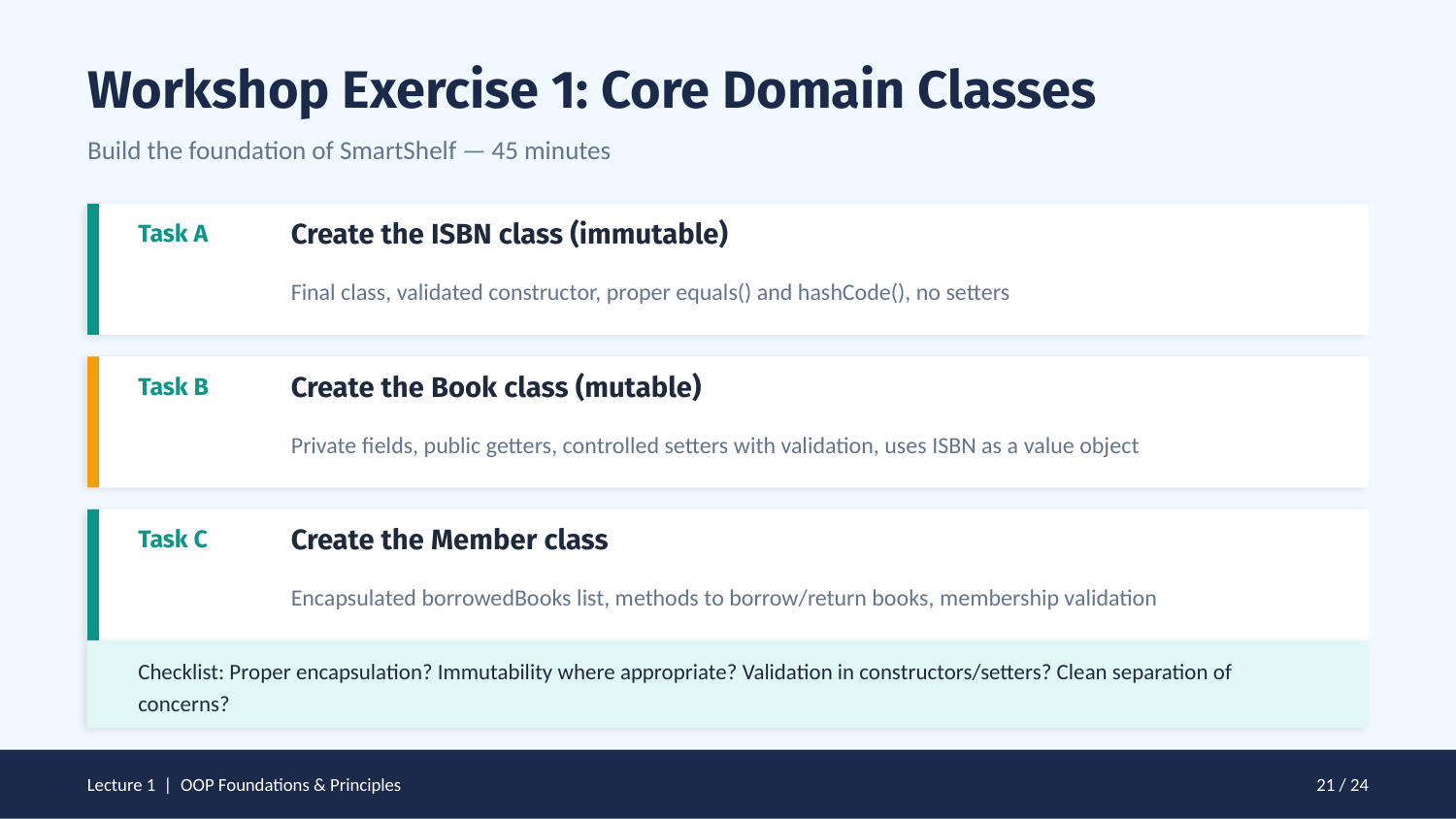

Workshop Exercise 1: Core Domain Classes
Build the foundation of SmartShelf — 45 minutes

Task A
Create the ISBN class (immutable)
Final class, validated constructor, proper equals() and hashCode(), no setters

Task B
Create the Book class (mutable)
Private fields, public getters, controlled setters with validation, uses ISBN as a value object

Task C
Create the Member class
Encapsulated borrowedBooks list, methods to borrow/return books, membership validation

Checklist: Proper encapsulation? Immutability where appropriate? Validation in constructors/setters? Clean separation of concerns?

Lecture 1  |  OOP Foundations & Principles
21 / 24